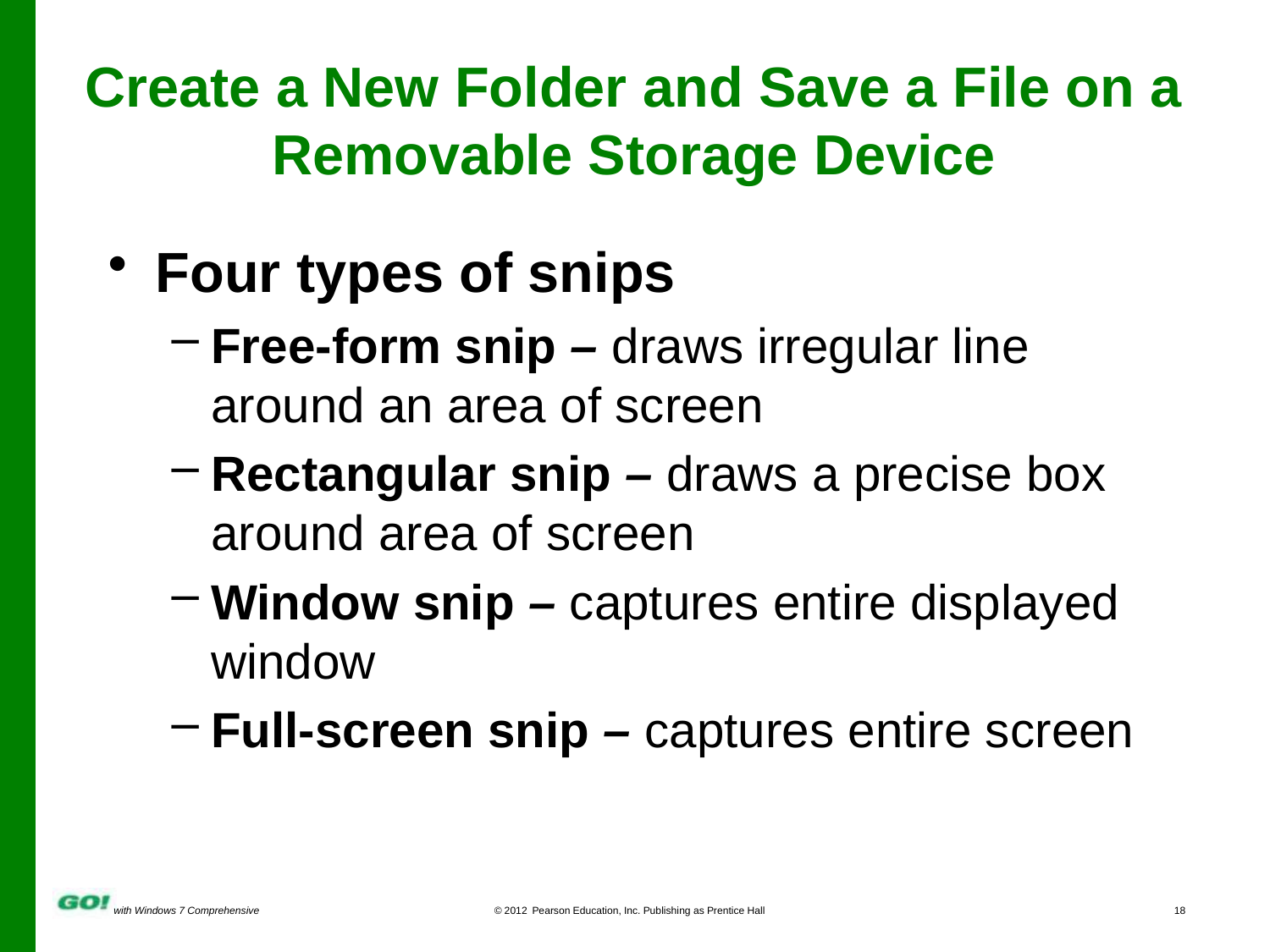

# Create a New Folder and Save a File on a Removable Storage Device
Four types of snips
Free-form snip – draws irregular line around an area of screen
Rectangular snip – draws a precise box around area of screen
Window snip – captures entire displayed window
Full-screen snip – captures entire screen